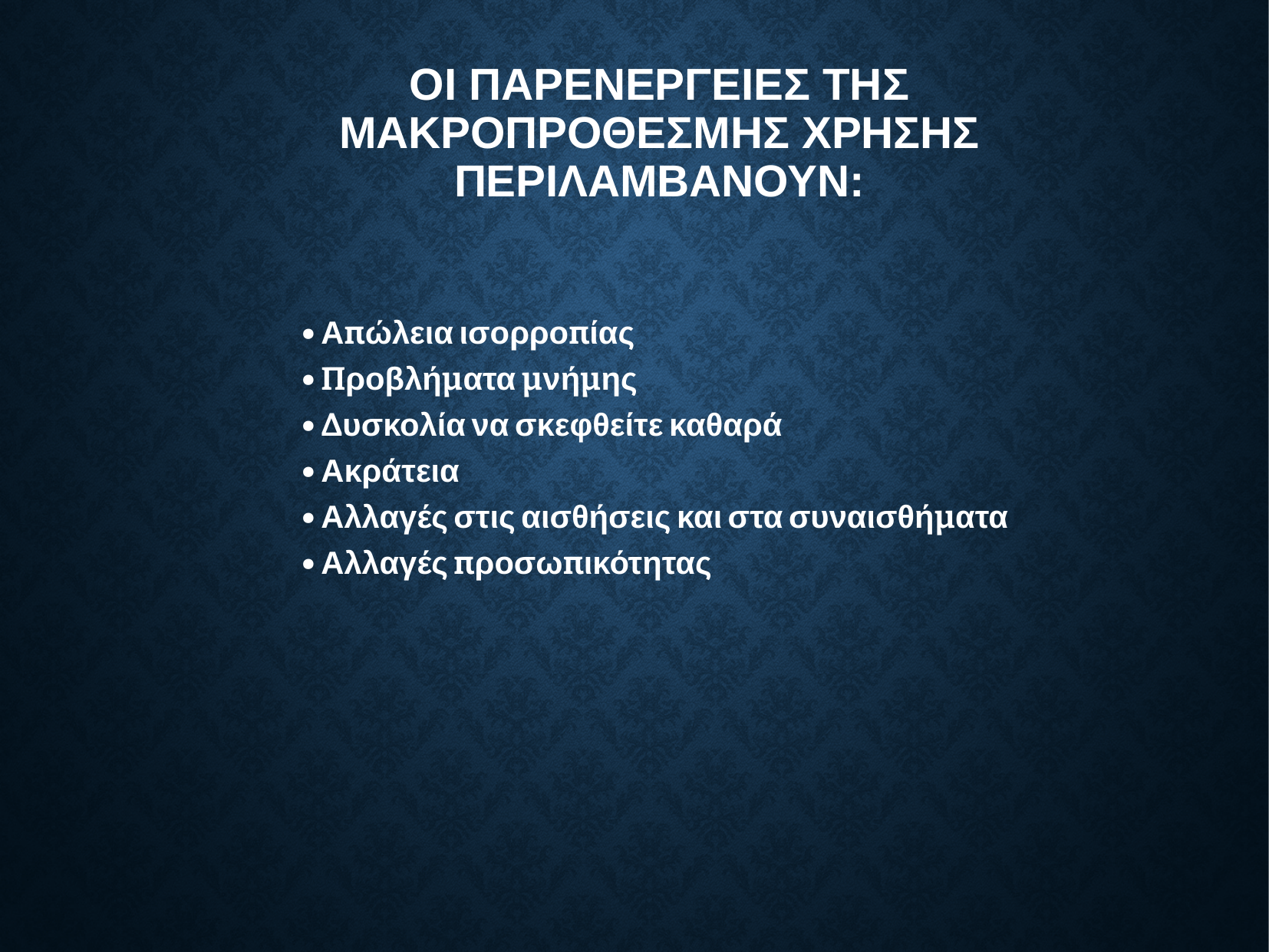

ΟΙ ΠΑΡΕΝΕΡΓΕΙΕΣ ΤΗΣ ΜΑΚΡΟΠΡΟΘΕΣΜΗΣ ΧΡΗΣΗΣ ΠΕΡΙΛΑΜΒΑΝΟΥΝ:
• Απώλεια ισορροπίας
• Προβλήματα μνήμης
• Δυσκολία να σκεφθείτε καθαρά
• Ακράτεια
• Αλλαγές στις αισθήσεις και στα συναισθήματα
• Αλλαγές προσωπικότητας